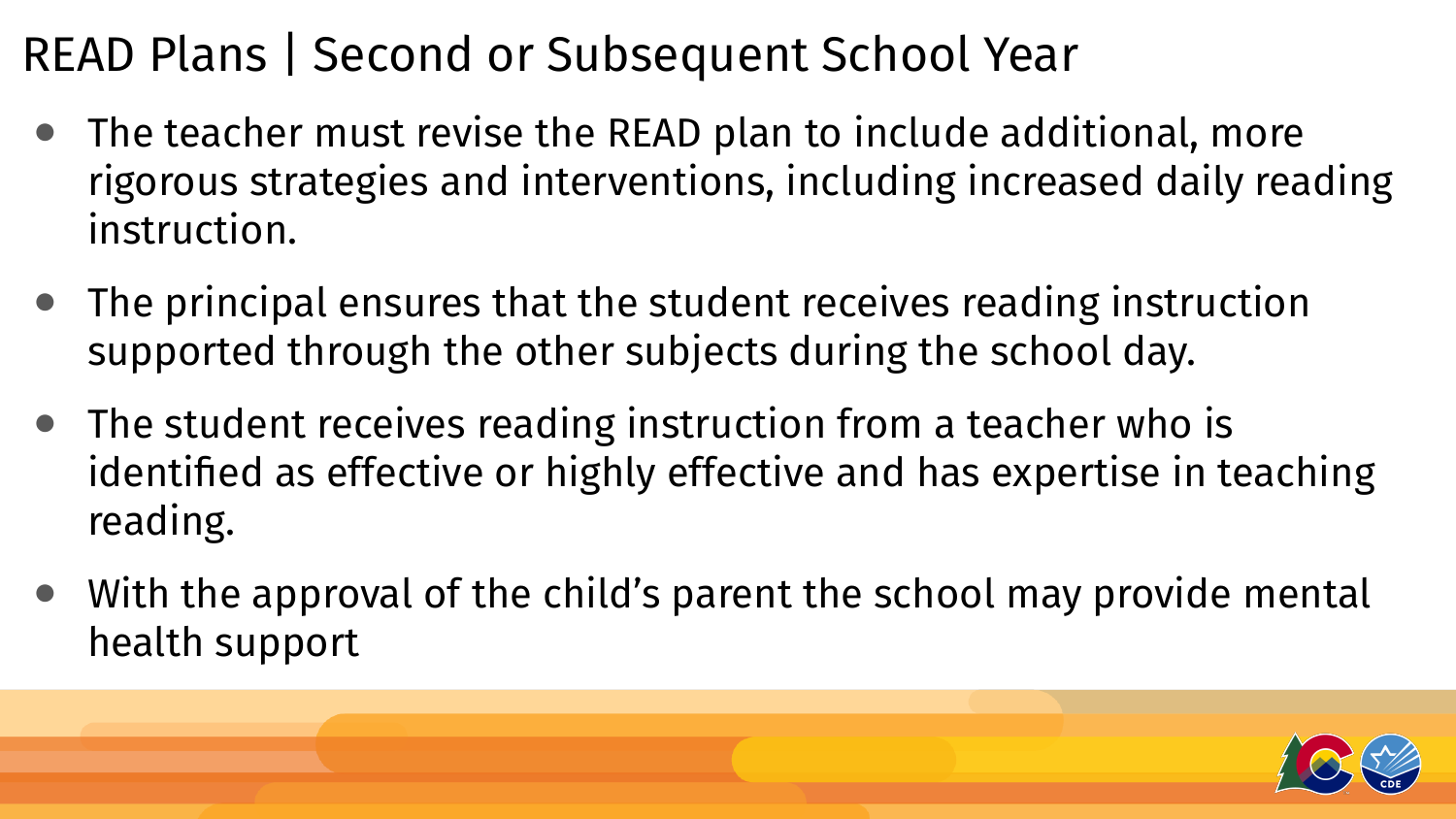

# READ Plans | Second or Subsequent School Year
The teacher must revise the READ plan to include additional, more rigorous strategies and interventions, including increased daily reading instruction.

The principal ensures that the student receives reading instruction supported through the other subjects during the school day.

The student receives reading instruction from a teacher who is identified as effective or highly effective and has expertise in teaching reading.

With the approval of the child’s parent the school may provide mental health support